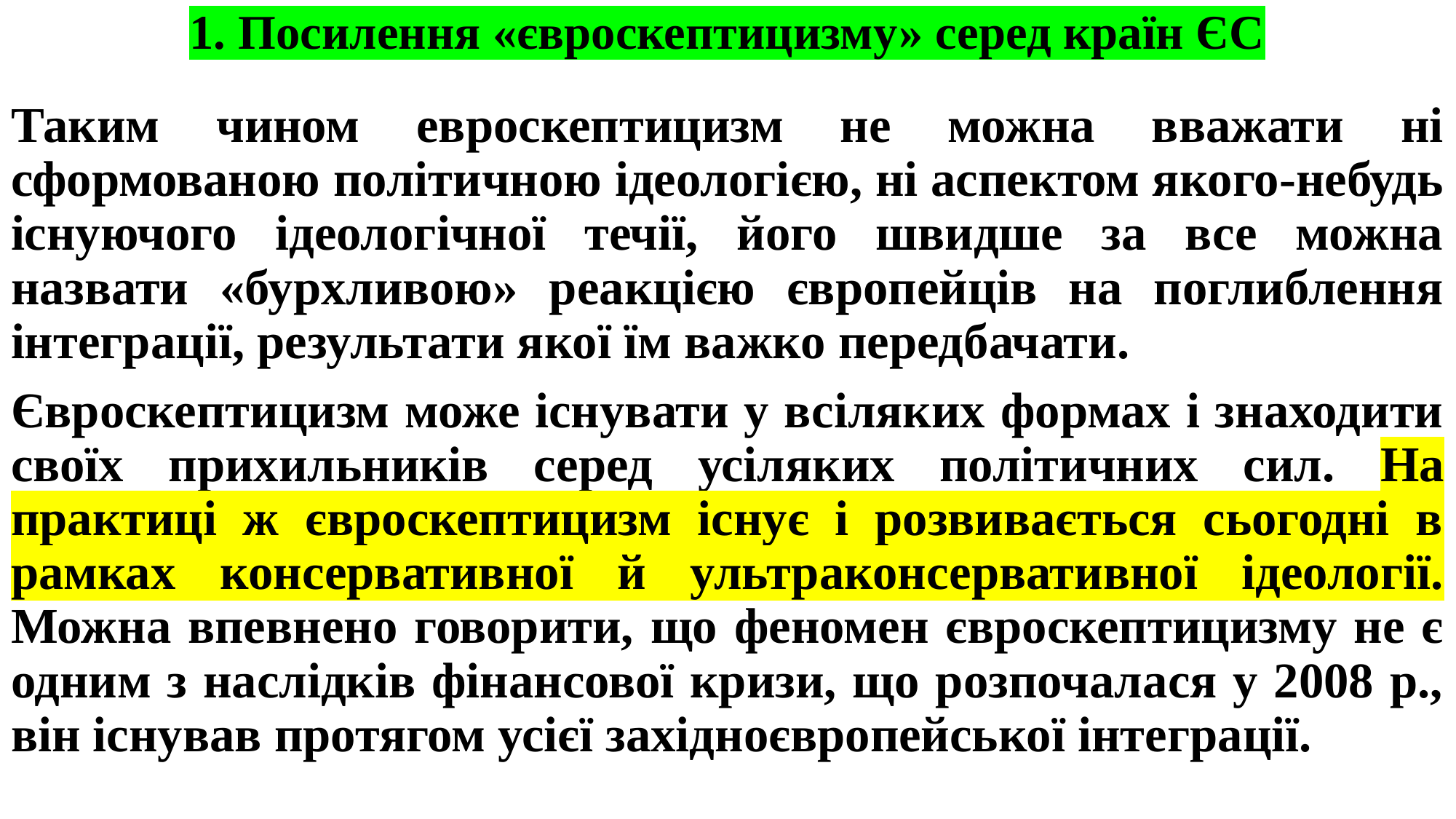

# 1. Посилення «євроскептицизму» серед країн ЄС
Таким чином евроскептицизм не можна вважати ні сформованою політичною ідеологією, ні аспектом якого-небудь існуючого ідеологічної течії, його швидше за все можна назвати «бурхливою» реакцією європейців на поглиблення інтеграції, результати якої їм важко передбачати.
Євроскептицизм може існувати у всіляких формах і знаходити своїх прихильників серед усіляких політичних сил. На практиці ж євроскептицизм існує і розвивається сьогодні в рамках консервативної й ультраконсервативної ідеології. Можна впевнено говорити, що феномен євроскептицизму не є одним з наслідків фінансової кризи, що розпочалася у 2008 р., він існував протягом усієї західноєвропейської інтеграції.